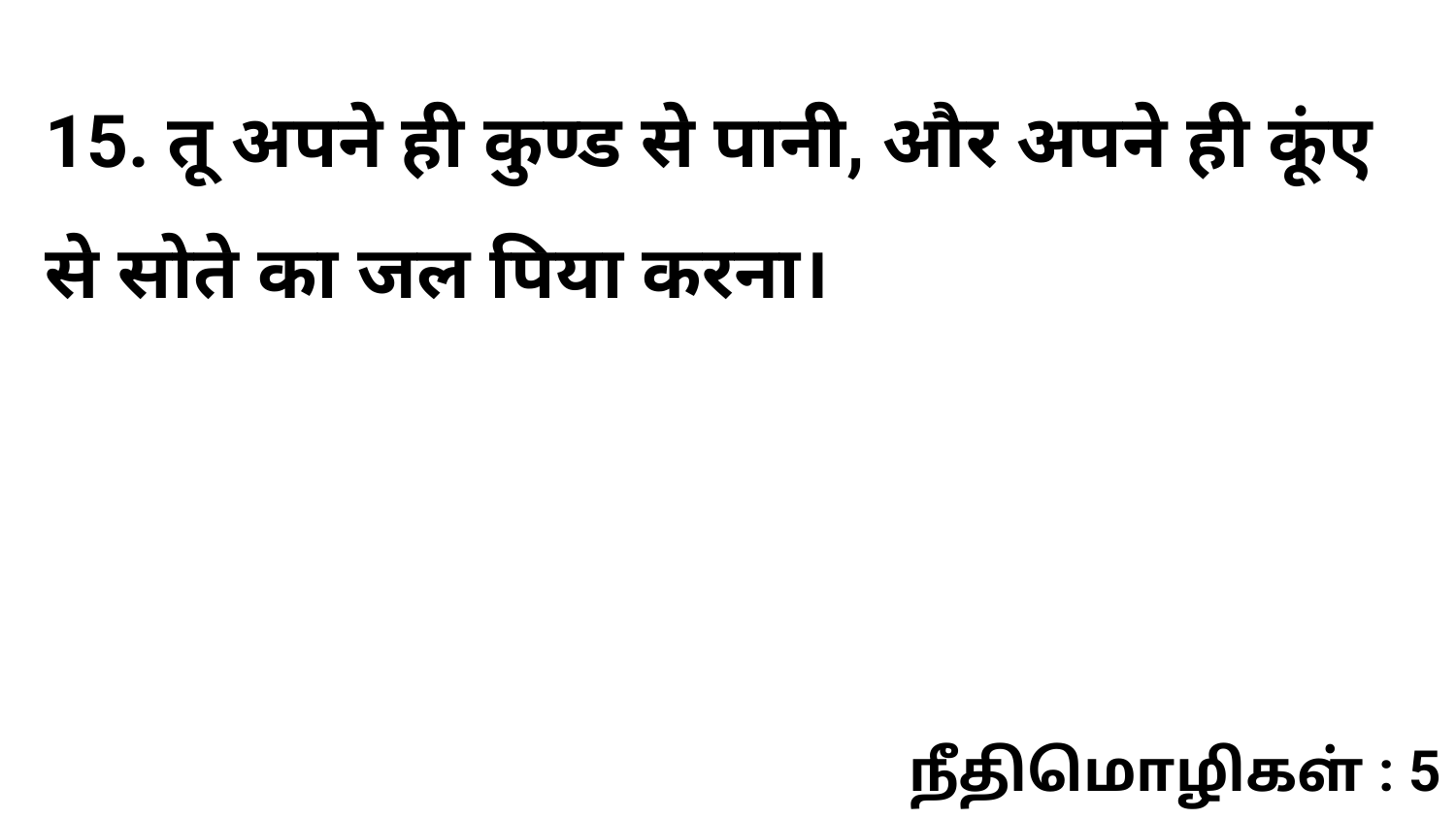

15. तू अपने ही कुण्ड से पानी, और अपने ही कूंए से सोते का जल पिया करना।
நீதிமொழிகள் : 5